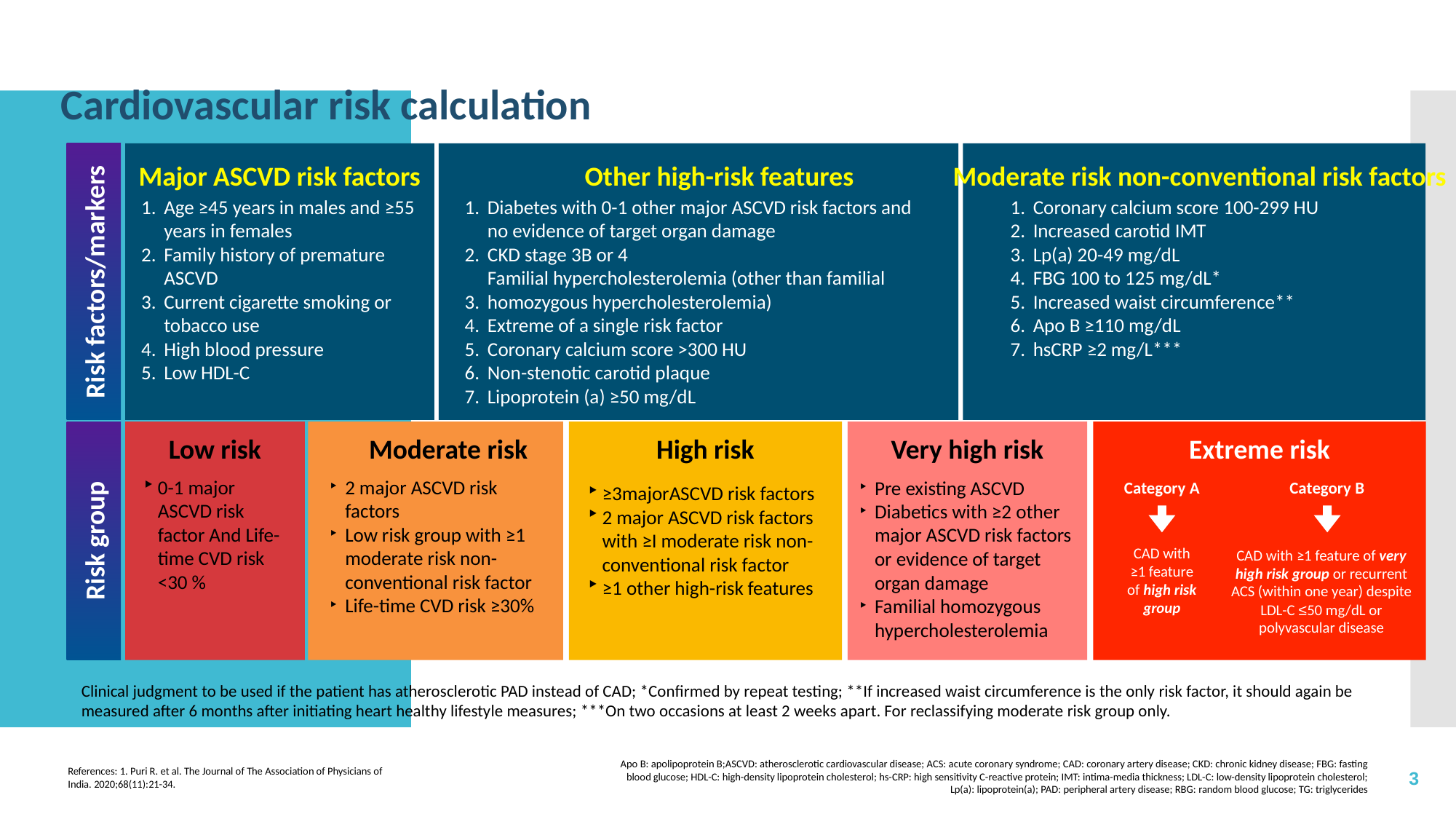

Cardiovascular risk calculation

Major ASCVD risk factors
Other high-risk features
Moderate risk non-conventional risk factors
Age ≥45 years in males and ≥55 years in females
Family history of premature ASCVD
Current cigarette smoking or tobacco use
High blood pressure
Low HDL-C
Diabetes with 0-1 other major ASCVD risk factors and no evidence of target organ damage
CKD stage 3B or 4
Familial hypercholesterolemia (other than familial
homozygous hypercholesterolemia)
Extreme of a single risk factor
Coronary calcium score >300 HU
Non-stenotic carotid plaque
Lipoprotein (a) ≥50 mg/dL
Coronary calcium score 100-299 HU
Increased carotid IMT
Lp(a) 20-49 mg/dL
FBG 100 to 125 mg/dL*
Increased waist circumference**
Apo B ≥110 mg/dL
hsCRP ≥2 mg/L***
Risk factors/markers

Low risk
High risk
Very high risk
Extreme risk
Moderate risk
0-1 major ASCVD risk factor And Life-time CVD risk <30 %
2 major ASCVD risk factors
Low risk group with ≥1 moderate risk non- conventional risk factor
Life-time CVD risk ≥30%
Pre existing ASCVD
Diabetics with ≥2 other major ASCVD risk factors or evidence of target organ damage
Familial homozygous hypercholesterolemia
Category A
Category B
≥3majorASCVD risk factors
2 major ASCVD risk factors with ≥I moderate risk non- conventional risk factor
≥1 other high-risk features

Risk group
CAD with ≥1 feature of high risk group
CAD with ≥1 feature of very high risk group or recurrent ACS (within one year) despite LDL-C ≤50 mg/dL or polyvascular disease
Clinical judgment to be used if the patient has atherosclerotic PAD instead of CAD; *Confirmed by repeat testing; **If increased waist circumference is the only risk factor, it should again be measured after 6 months after initiating heart healthy lifestyle measures; ***On two occasions at least 2 weeks apart. For reclassifying moderate risk group only.
Apo B: apolipoprotein B;ASCVD: atherosclerotic cardiovascular disease; ACS: acute coronary syndrome; CAD: coronary artery disease; CKD: chronic kidney disease; FBG: fasting blood glucose; HDL-C: high-density lipoprotein cholesterol; hs-CRP: high sensitivity C-reactive protein; IMT: intima-media thickness; LDL-C: low-density lipoprotein cholesterol; Lp(a): lipoprotein(a); PAD: peripheral artery disease; RBG: random blood glucose; TG: triglycerides
References: 1. Puri R. et al. The Journal of The Association of Physicians of India. 2020;68(11):21-34.
3